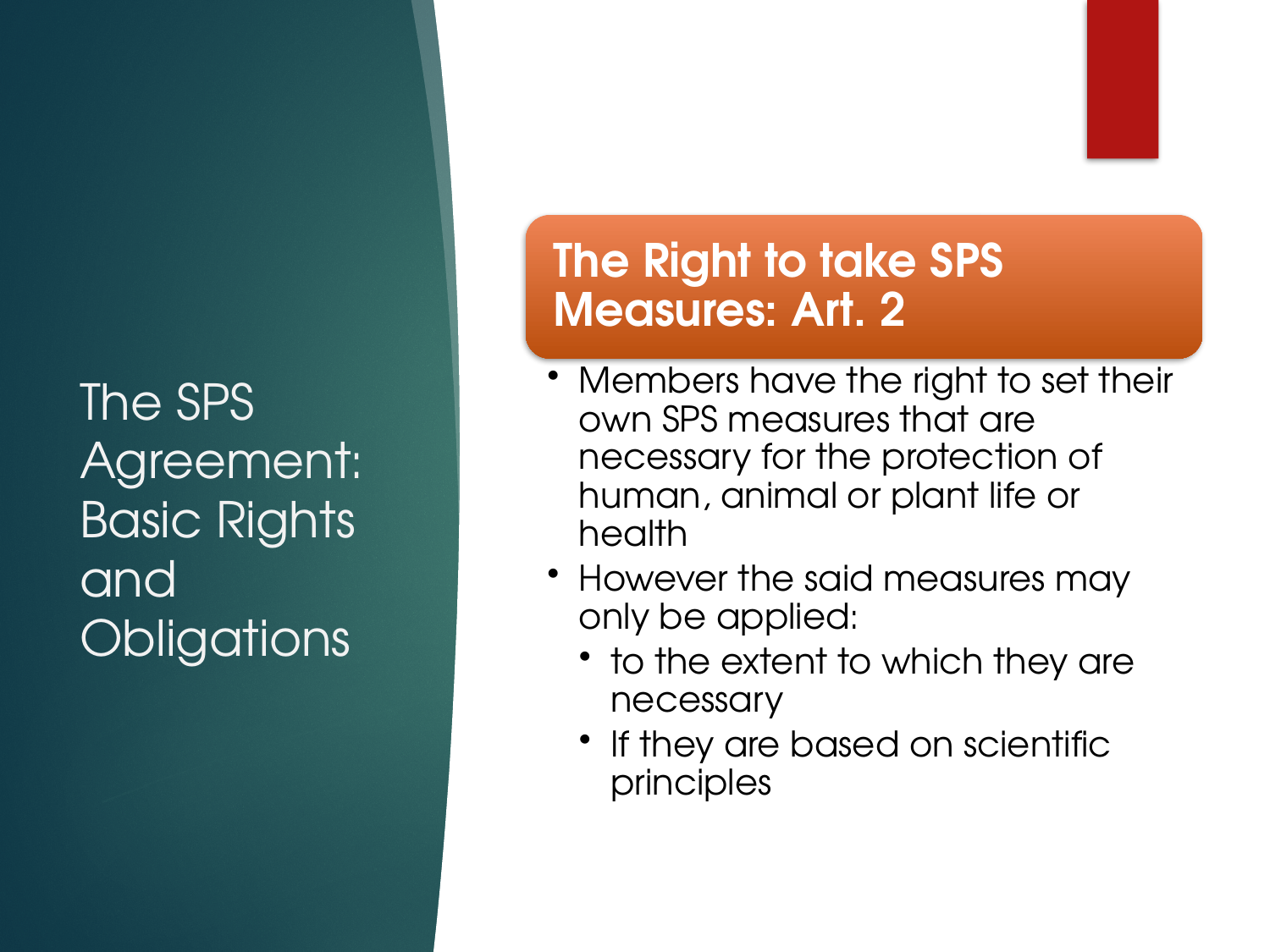

# The SPS Agreement: Basic Rights and Obligations
The Right to take SPS Measures: Art. 2
Members have the right to set their own SPS measures that are necessary for the protection of human, animal or plant life or health
However the said measures may only be applied:
to the extent to which they are necessary
If they are based on scientific principles